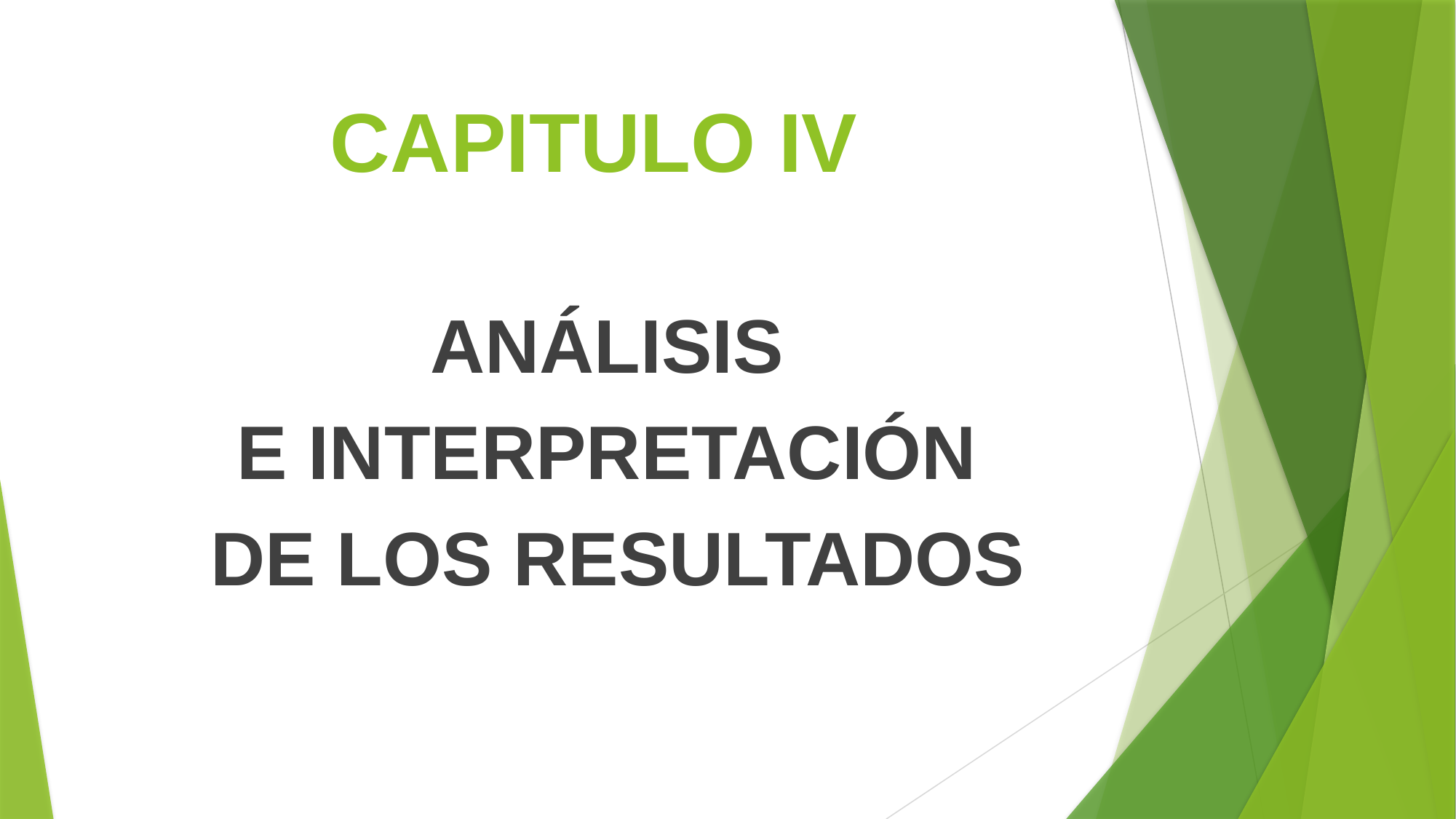

# CAPITULO IV
ANÁLISIS
E INTERPRETACIÓN
DE LOS RESULTADOS